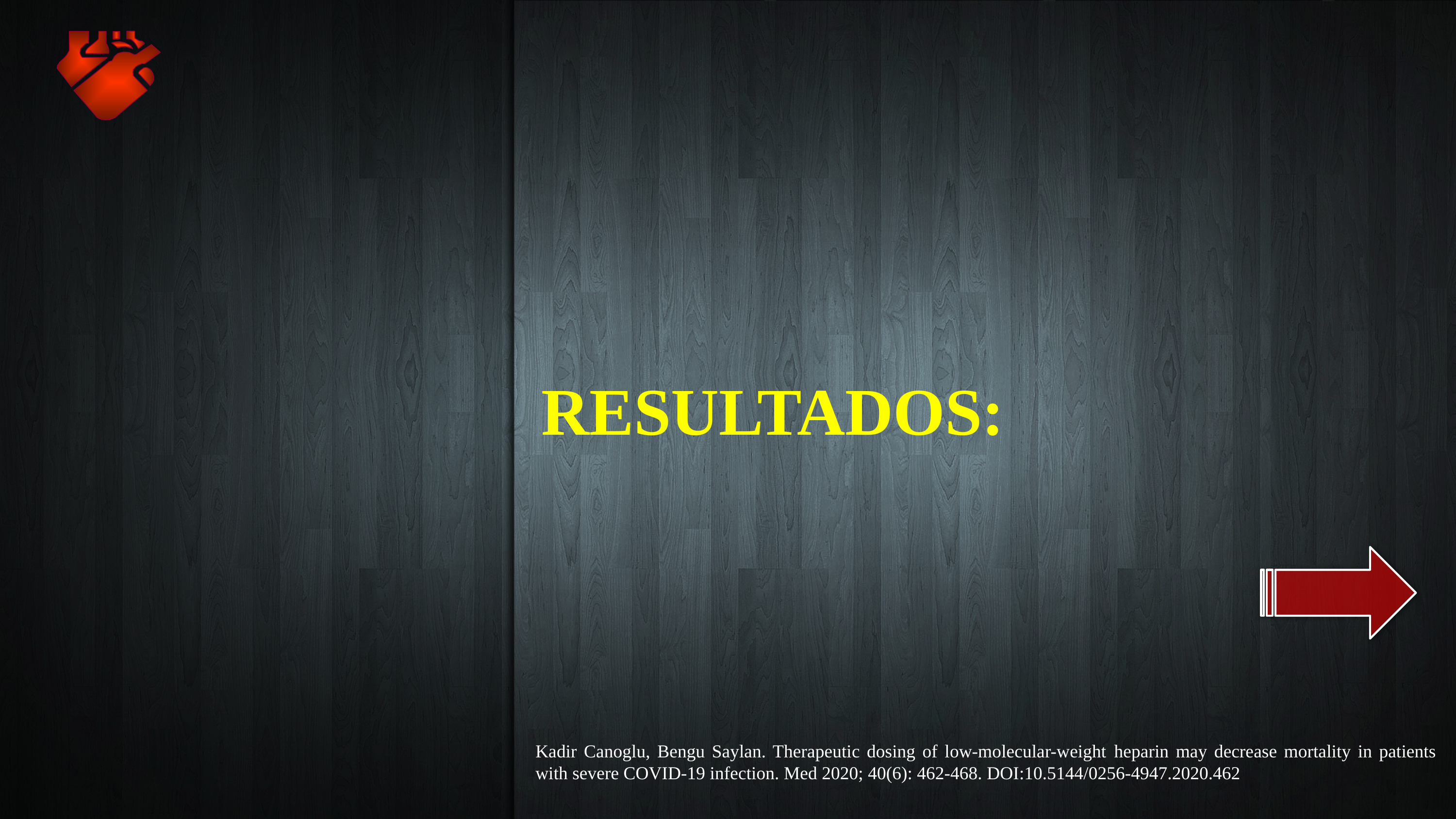

# RESULTADOS:

Kadir Canoglu, Bengu Saylan. Therapeutic dosing of low-molecular-weight heparin may decrease mortality in patients with severe COVID-19 infection. Med 2020; 40(6): 462-468. DOI:10.5144/0256-4947.2020.462